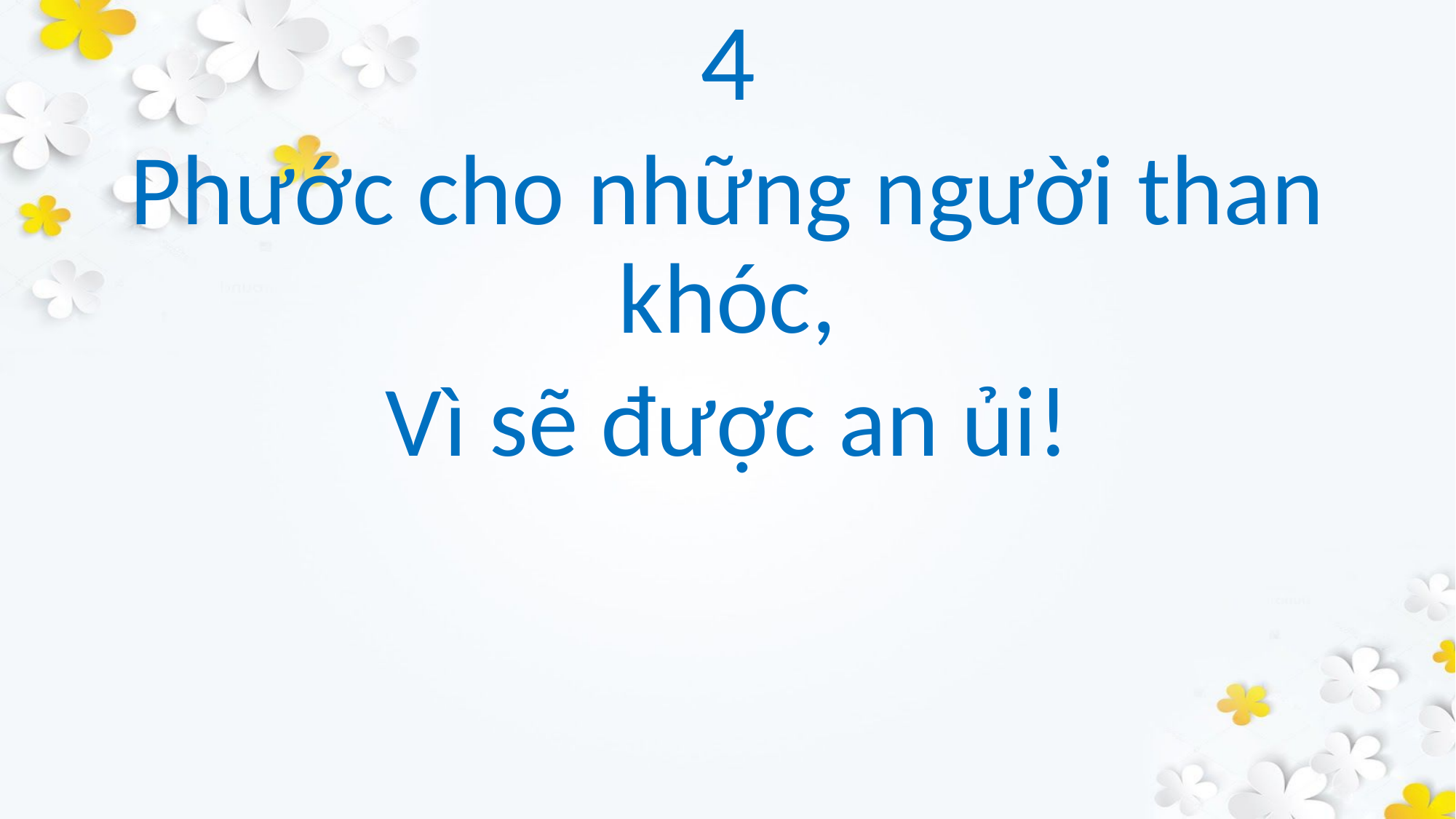

4
Phước cho những người than khóc,
Vì sẽ được an ủi!